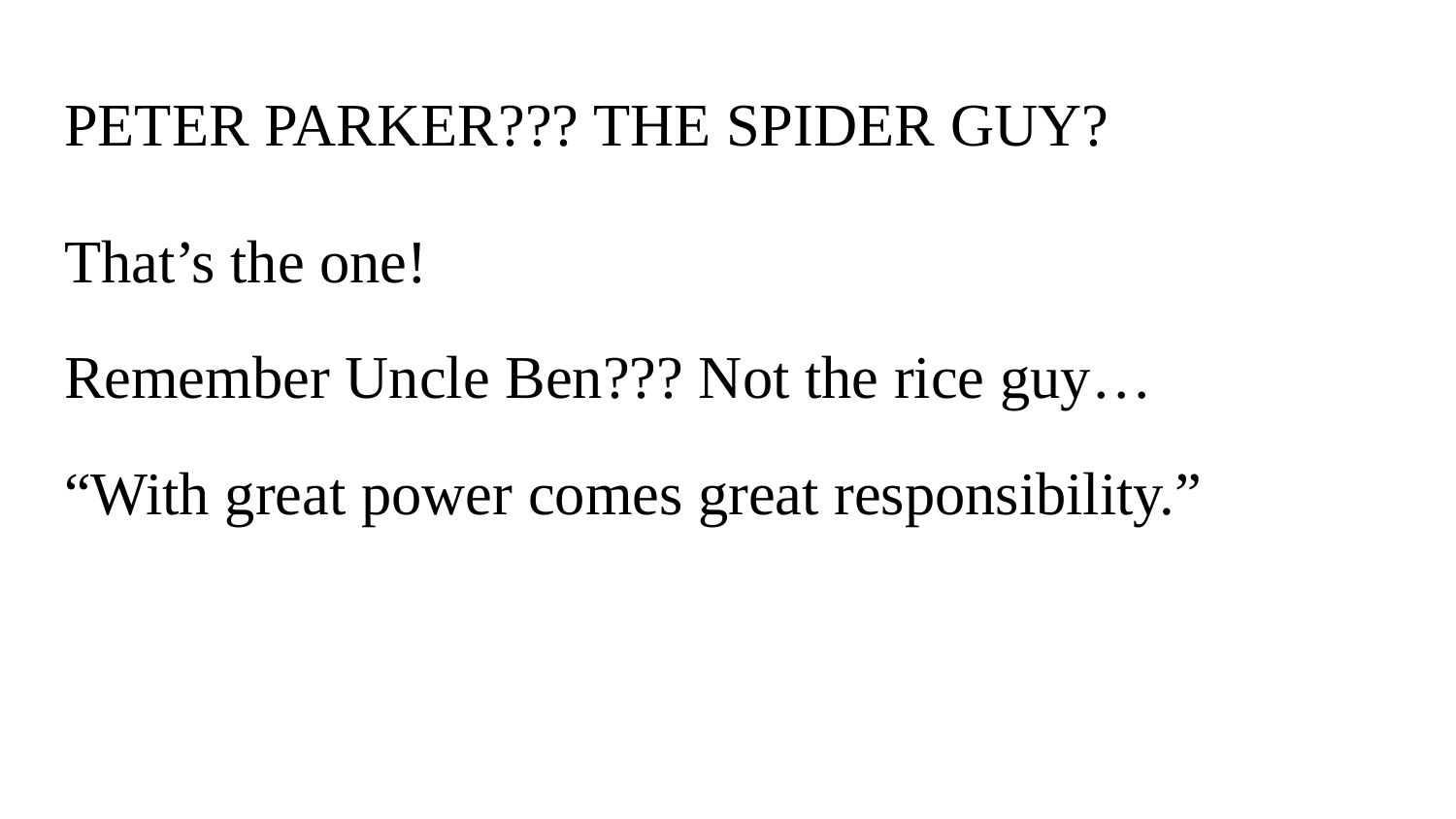

# PETER PARKER??? THE SPIDER GUY?
That’s the one!
Remember Uncle Ben??? Not the rice guy…
“With great power comes great responsibility.”